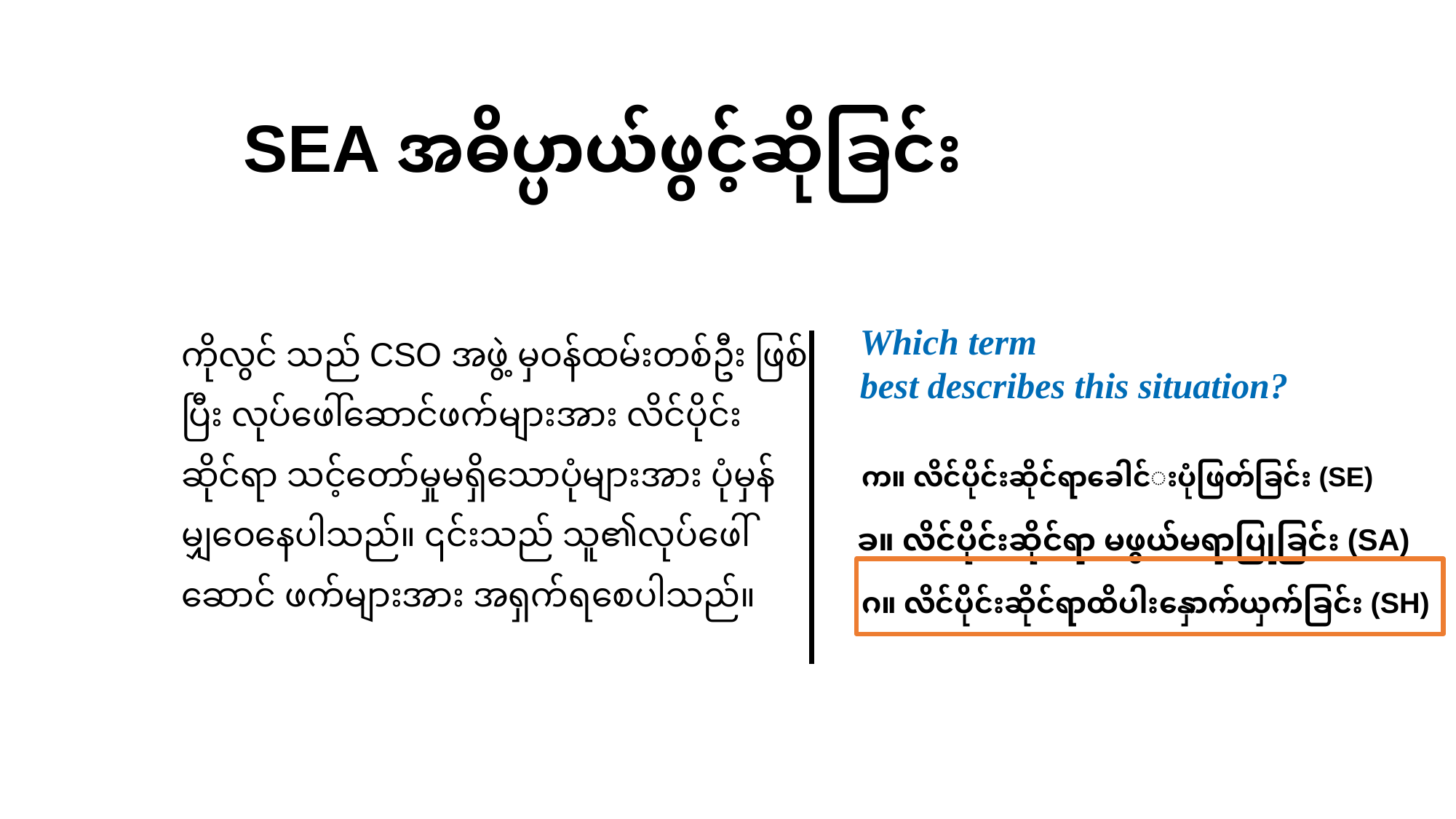

# SEA အဓိပ္ပာယ်ဖွင့်ဆိုခြင်း
ကိုလွင် သည် CSO အဖွဲ့ မှဝန်ထမ်းတစ်ဦး ဖြစ်ပြီး လုပ်ဖေါ်ဆောင်ဖက်များအား လိင်ပိုင်း ဆိုင်ရာ သင့်တော်မှုမရှိသောပုံများအား ပုံမှန် မျှဝေနေပါသည်။ ၎င်းသည် သူ၏လုပ်ဖေါ်ဆောင် ဖက်များအား အရှက်ရစေပါသည်။

Which term
best describes this situation?
က။ လိင်ပိုင်းဆိုင်ရာခေါင်းပုံဖြတ်ခြင်း (SE)
ခ။ လိင်ပိုင်းဆိုင်ရာ မဖွယ်မရာပြုခြင်း (SA)

ဂ။ လိင်ပိုင်းဆိုင်ရာထိပါးနှောက်ယှက်ခြင်း (SH)